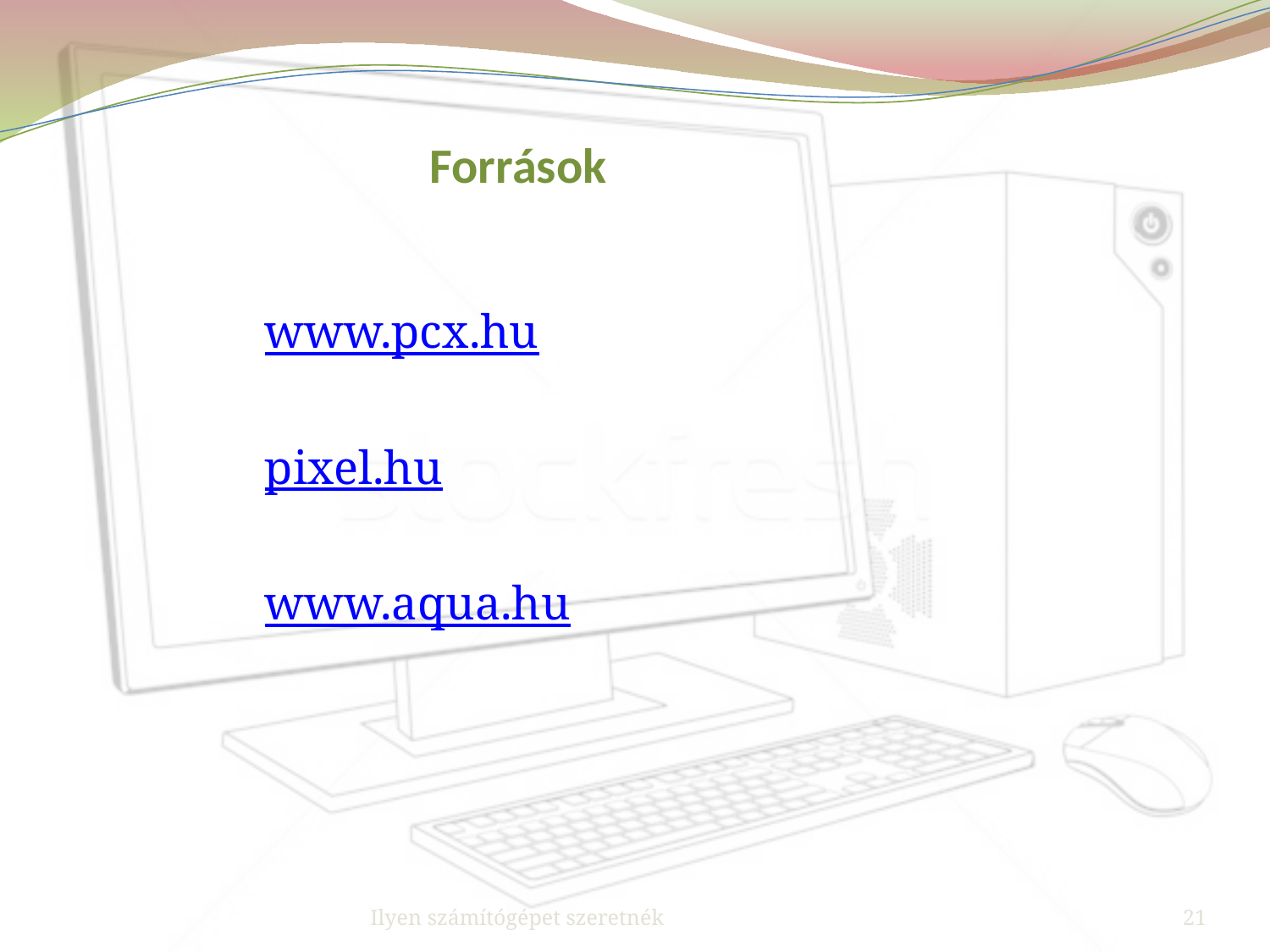

Források
www.pcx.hu

pixel.hu

www.aqua.hu

Ilyen számítógépet szeretnék
21